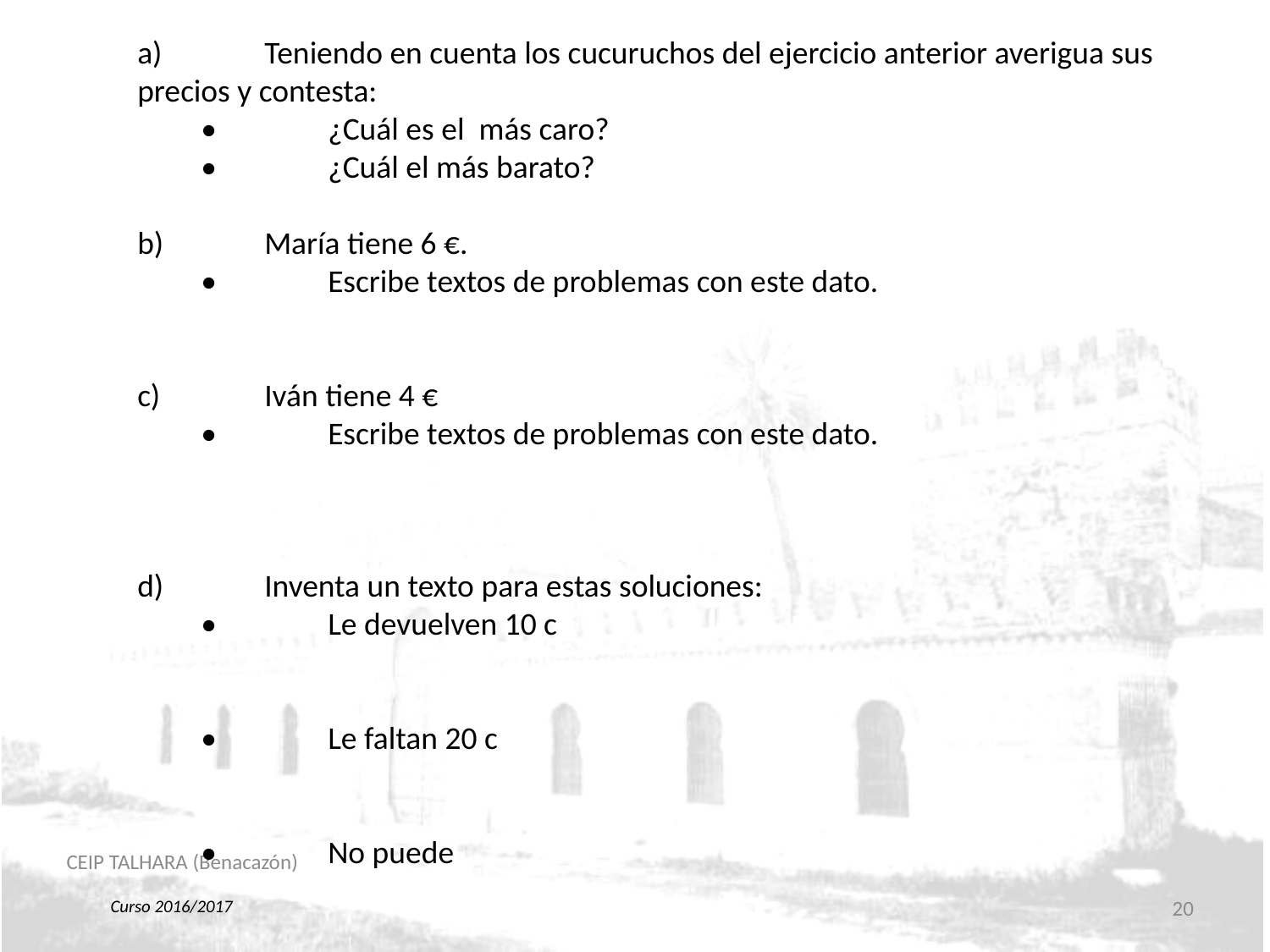

a)	Teniendo en cuenta los cucuruchos del ejercicio anterior averigua sus precios y contesta:
•	¿Cuál es el  más caro?
•	¿Cuál el más barato?

b)	María tiene 6 €.
•	Escribe textos de problemas con este dato.

c)	Iván tiene 4 €
•	Escribe textos de problemas con este dato.

d)	Inventa un texto para estas soluciones:
•	Le devuelven 10 c

•	Le faltan 20 c

•	No puede
CEIP TALHARA (Benacazón)
20